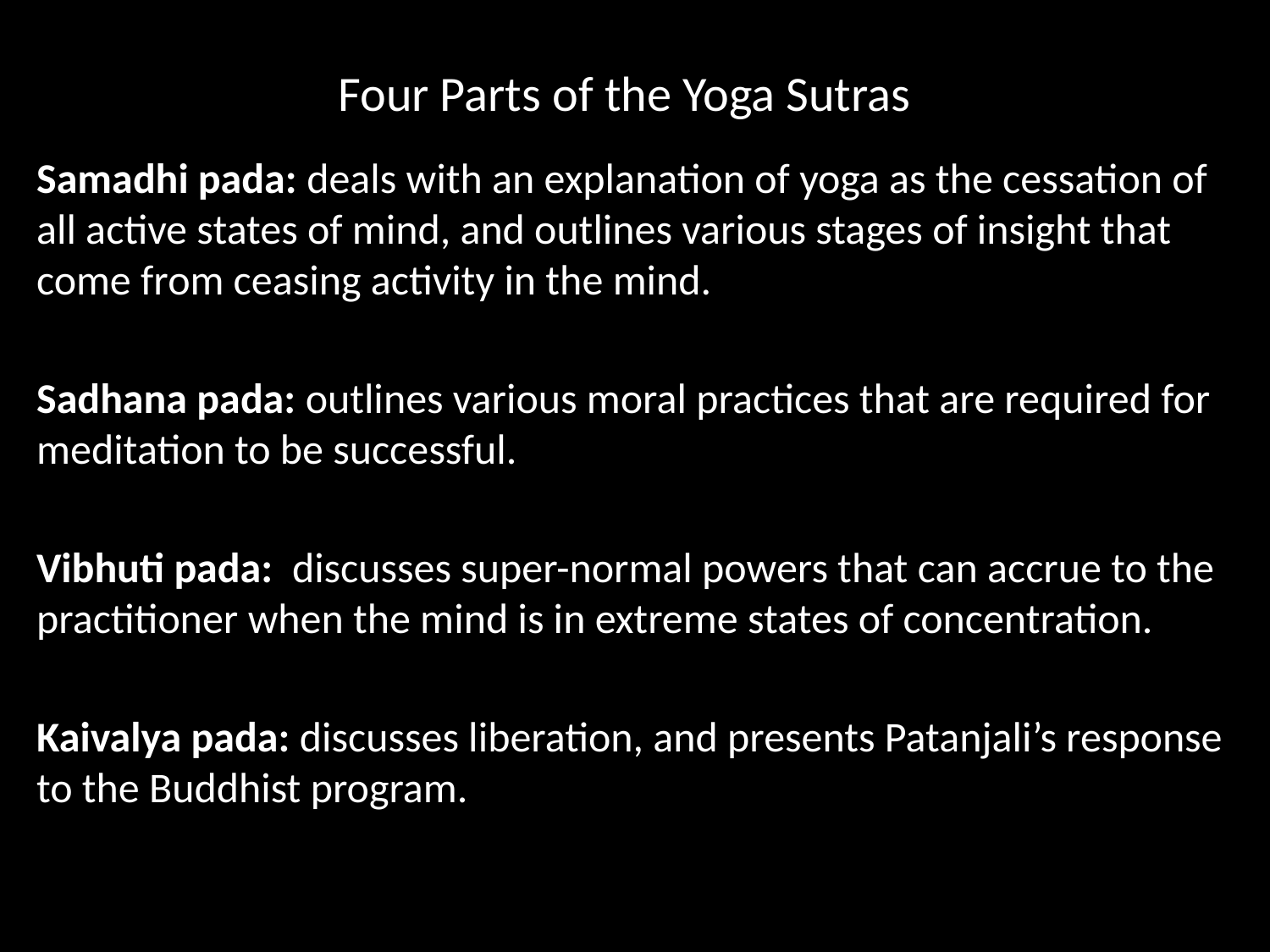

# Four Parts of the Yoga Sutras
Samadhi pada: deals with an explanation of yoga as the cessation of all active states of mind, and outlines various stages of insight that come from ceasing activity in the mind.

Sadhana pada: outlines various moral practices that are required for meditation to be successful.

Vibhuti pada:  discusses super-normal powers that can accrue to the practitioner when the mind is in extreme states of concentration.

Kaivalya pada: discusses liberation, and presents Patanjali’s response to the Buddhist program.